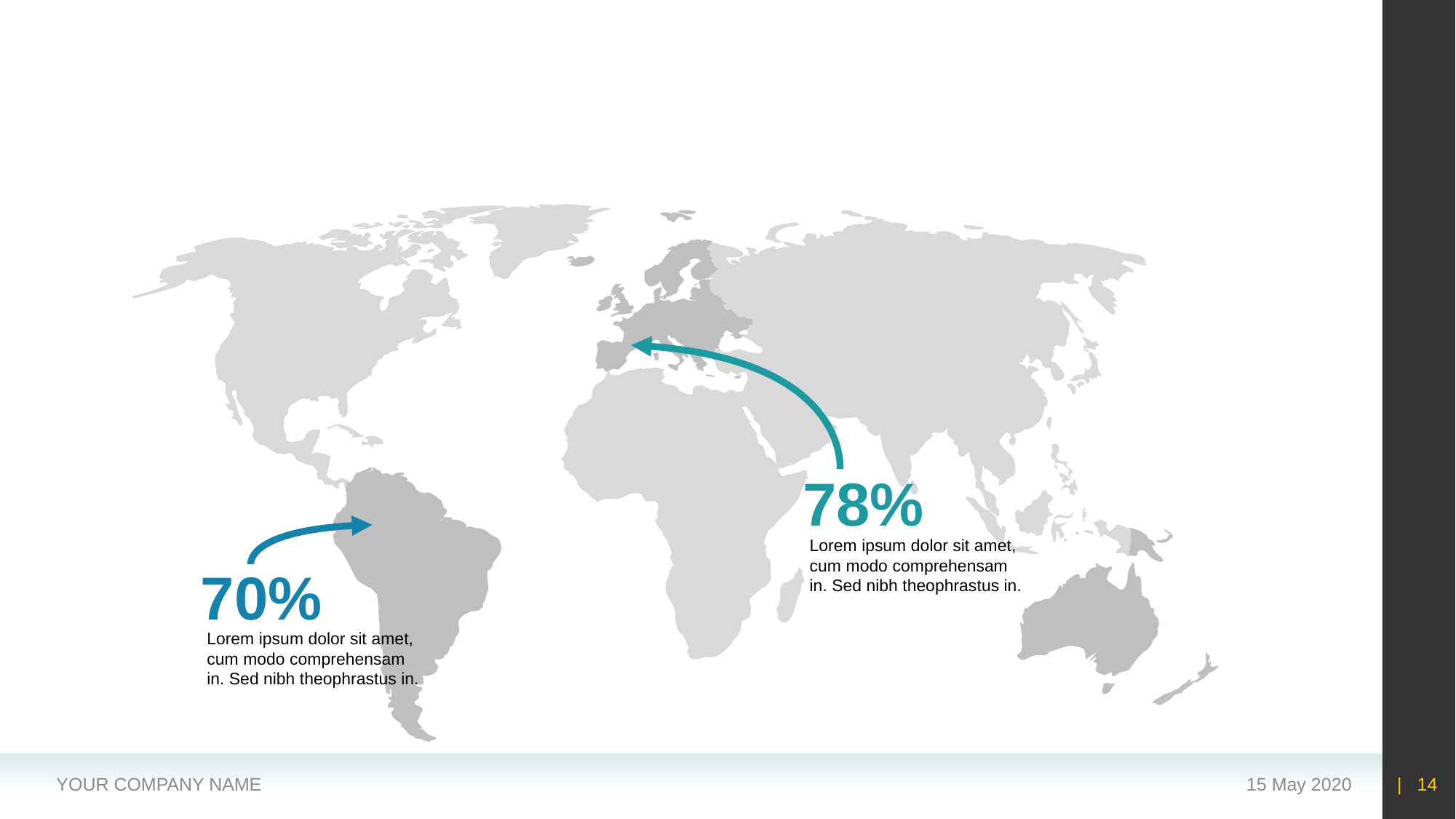

#

78%

Lorem ipsum dolor sit amet, cum modo comprehensam in. Sed nibh theophrastus in.
70%
Lorem ipsum dolor sit amet, cum modo comprehensam in. Sed nibh theophrastus in.
YOUR COMPANY NAME
15 May 2020
|   14